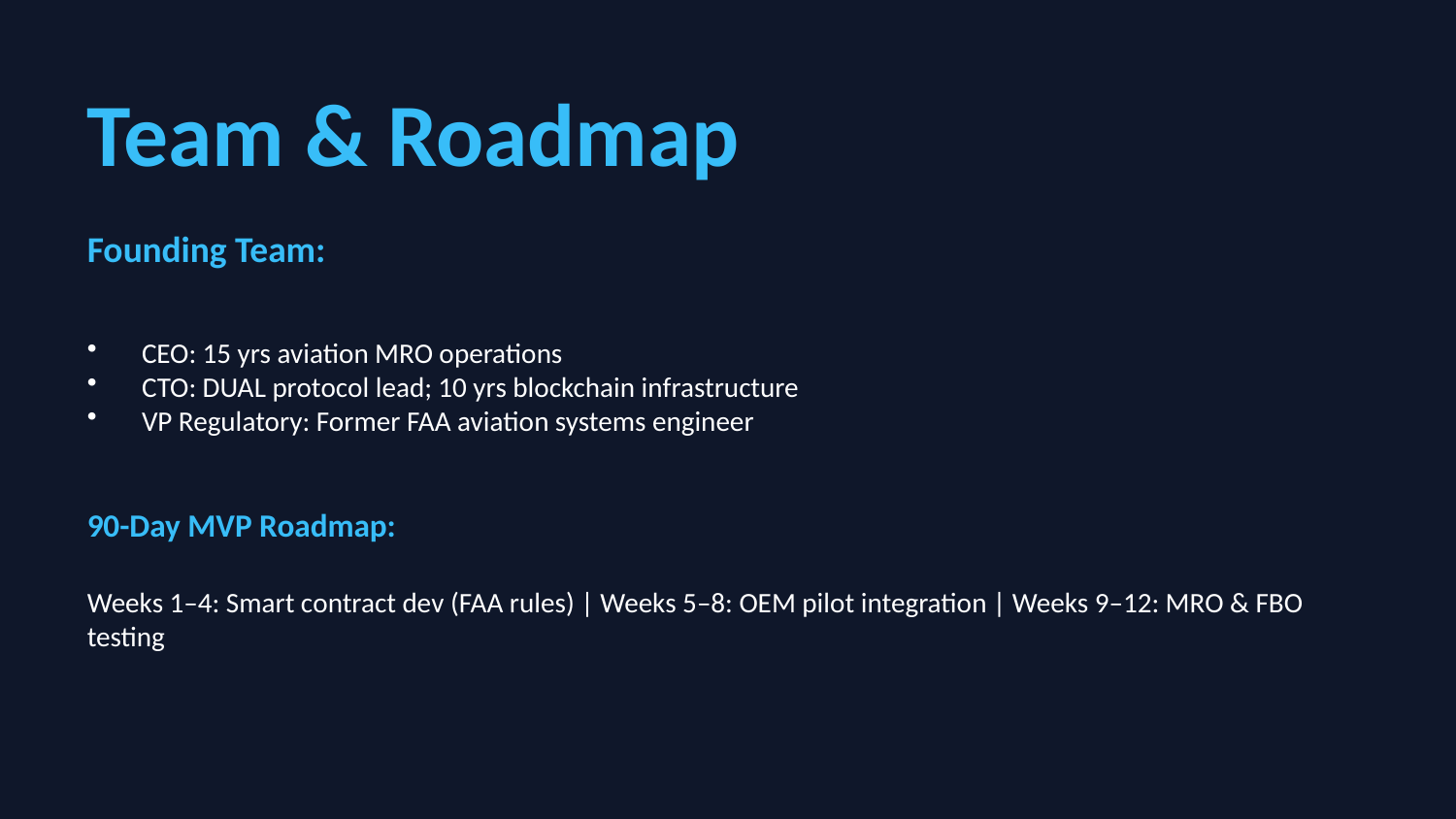

Team & Roadmap
Founding Team:
CEO: 15 yrs aviation MRO operations
CTO: DUAL protocol lead; 10 yrs blockchain infrastructure
VP Regulatory: Former FAA aviation systems engineer
90-Day MVP Roadmap:
Weeks 1–4: Smart contract dev (FAA rules) | Weeks 5–8: OEM pilot integration | Weeks 9–12: MRO & FBO testing